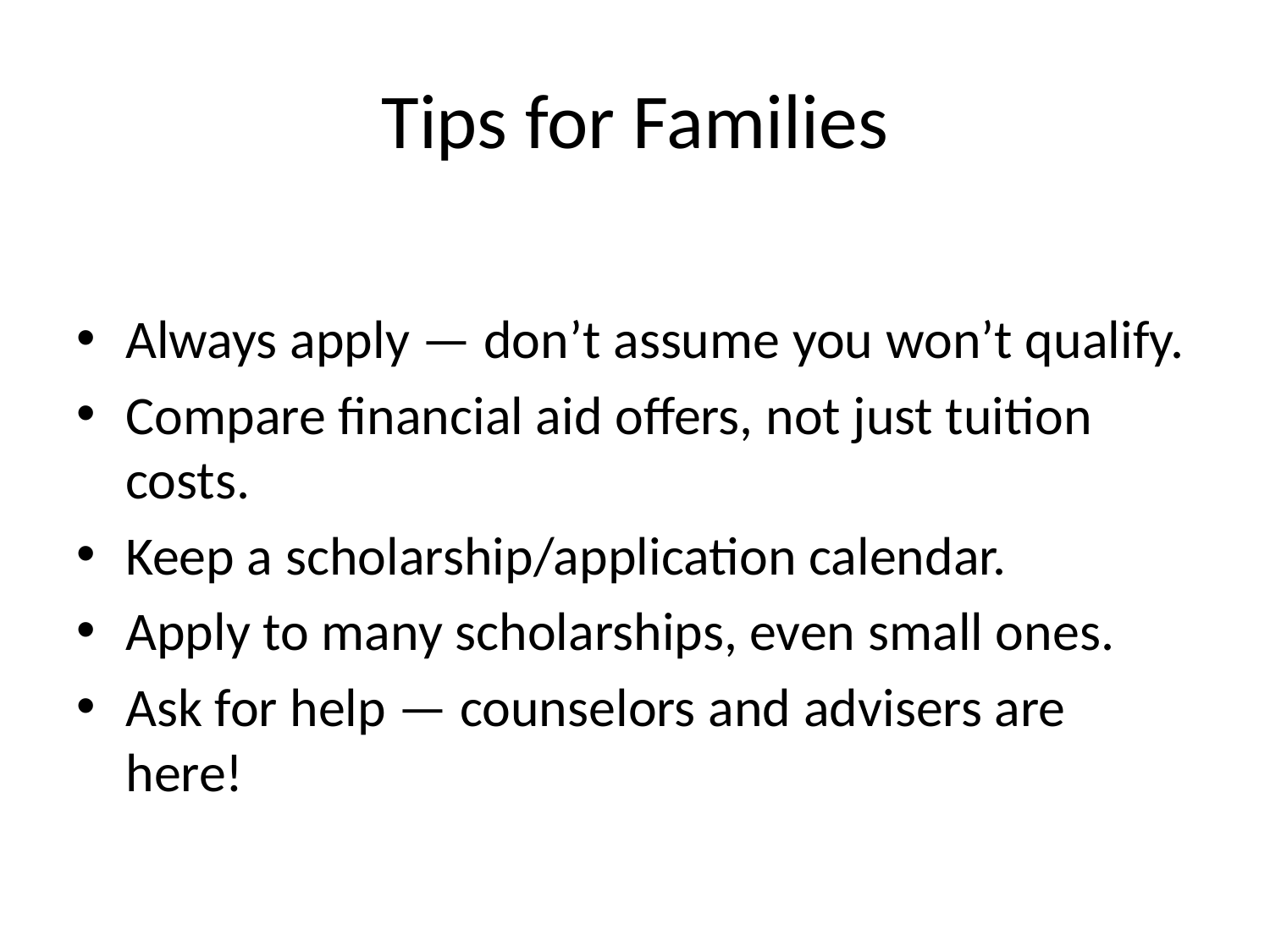

# Tips for Families

Always apply — don’t assume you won’t qualify.
Compare financial aid offers, not just tuition costs.
Keep a scholarship/application calendar.
Apply to many scholarships, even small ones.
Ask for help — counselors and advisers are here!